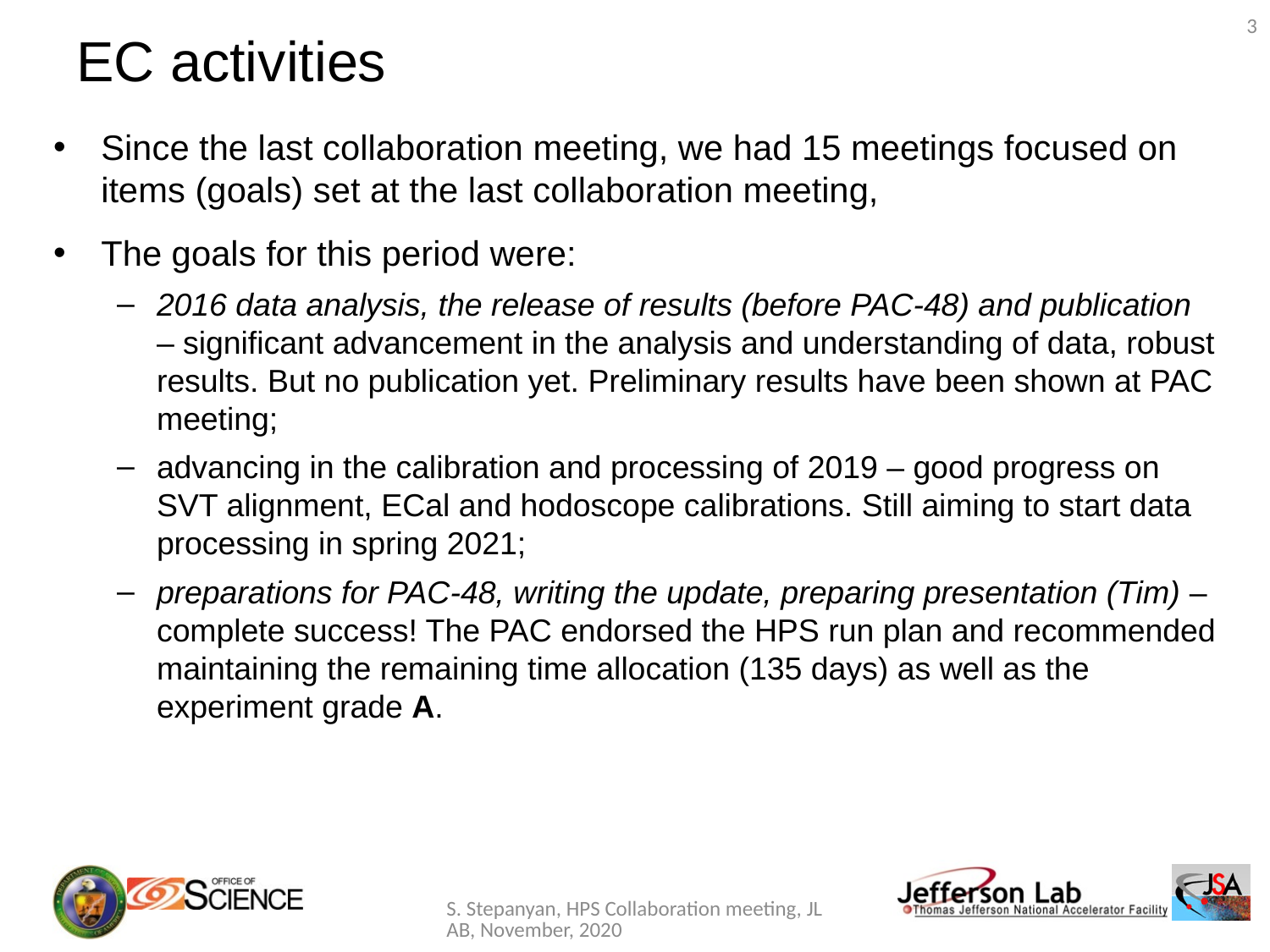

3
# EC activities
Since the last collaboration meeting, we had 15 meetings focused on items (goals) set at the last collaboration meeting,
The goals for this period were:
2016 data analysis, the release of results (before PAC-48) and publication – significant advancement in the analysis and understanding of data, robust results. But no publication yet. Preliminary results have been shown at PAC meeting;
advancing in the calibration and processing of 2019 – good progress on SVT alignment, ECal and hodoscope calibrations. Still aiming to start data processing in spring 2021;
preparations for PAC-48, writing the update, preparing presentation (Tim) – complete success! The PAC endorsed the HPS run plan and recommended maintaining the remaining time allocation (135 days) as well as the experiment grade A.
S. Stepanyan, HPS Collaboration meeting, JLAB, November, 2020